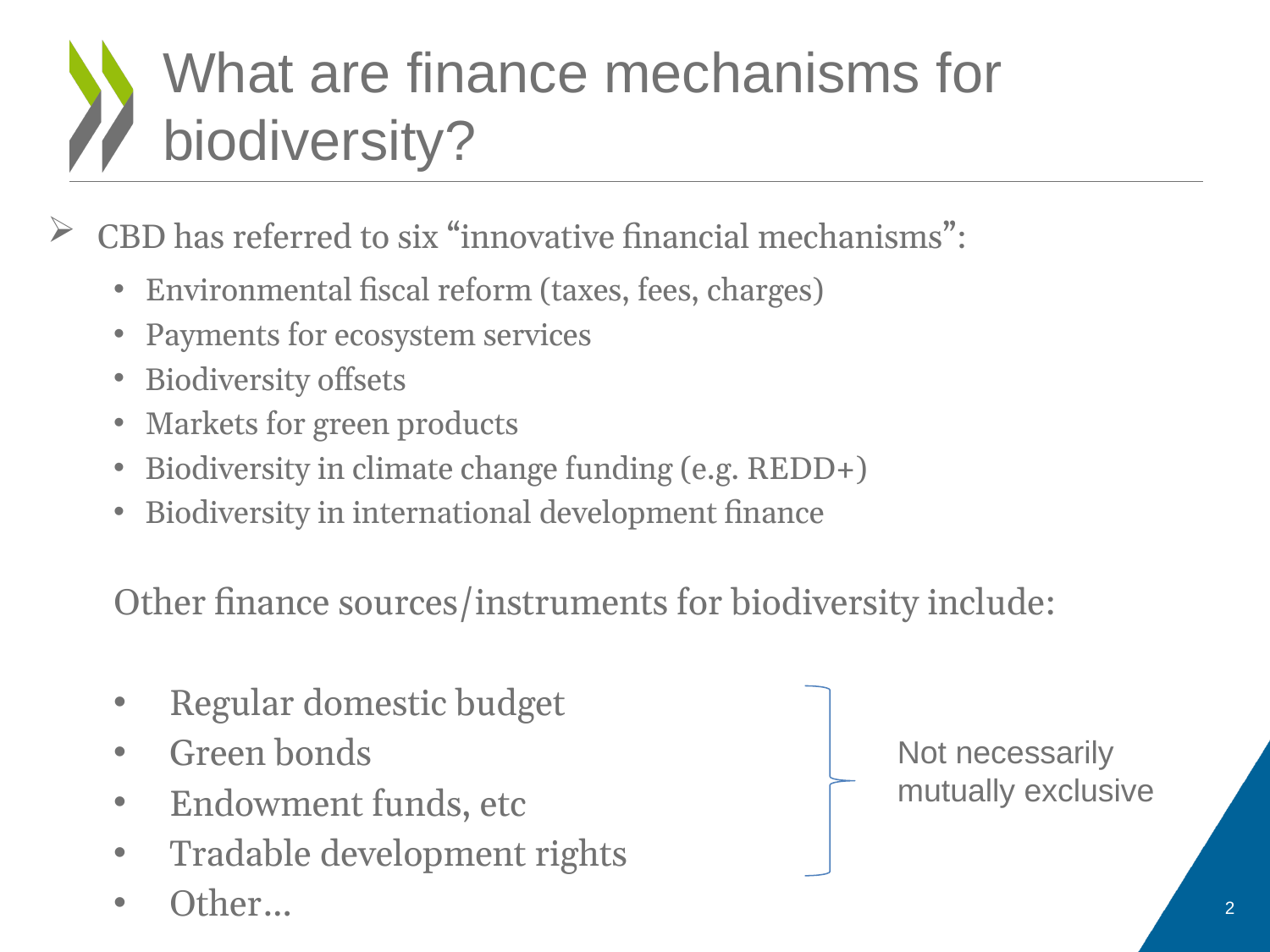

# What are finance mechanisms for biodiversity?
 CBD has referred to six “innovative financial mechanisms”:
Environmental fiscal reform (taxes, fees, charges)
Payments for ecosystem services
Biodiversity offsets
Markets for green products
Biodiversity in climate change funding (e.g. REDD+)
Biodiversity in international development finance

Other finance sources/instruments for biodiversity include:

Regular domestic budget
Green bonds
Endowment funds, etc
Tradable development rights
Other…

Not necessarily mutually exclusive
2